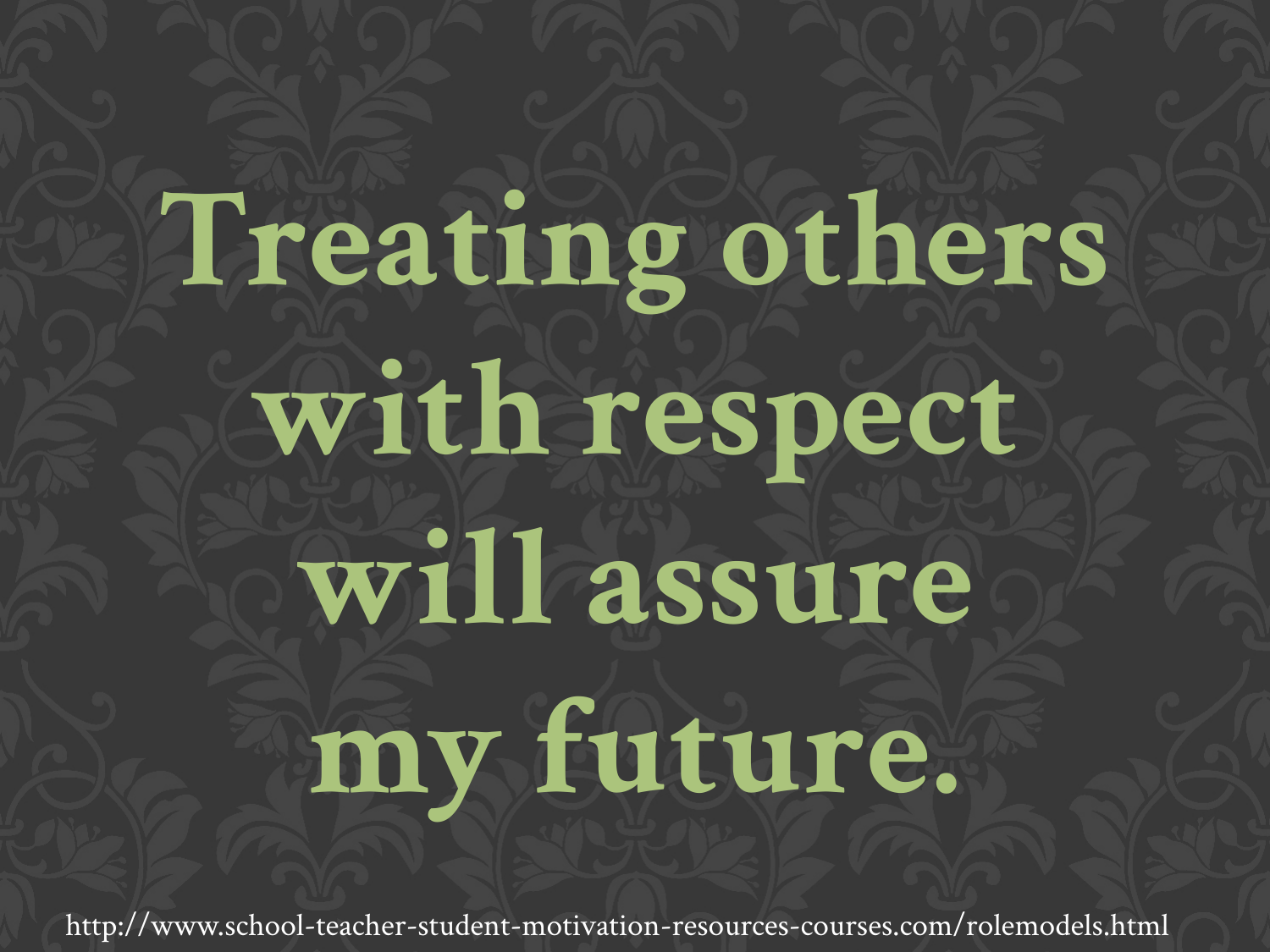

Treating others
with respect
will assure
my future.
http://www.school-teacher-student-motivation-resources-courses.com/rolemodels.html